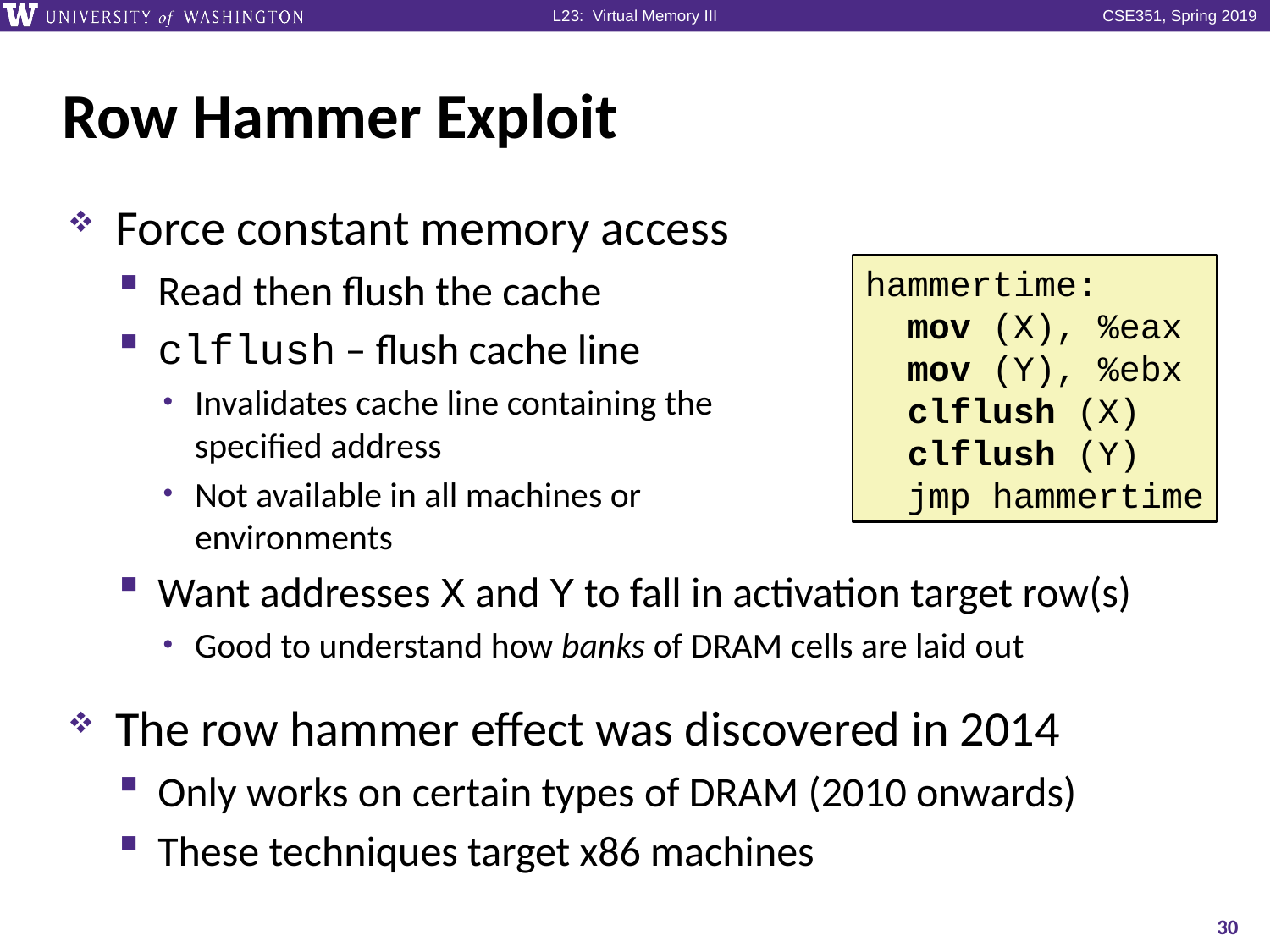

# Row Hammer Exploit
Force constant memory access
Read then flush the cache
clflush – flush cache line
Invalidates cache line containing the
specified address
Not available in all machines or
environments
Want addresses X and Y to fall in activation target row(s)
Good to understand how banks of DRAM cells are laid out
The row hammer effect was discovered in 2014
Only works on certain types of DRAM (2010 onwards)
These techniques target x86 machines
hammertime:
  mov (X), %eax
  mov (Y), %ebx
  clflush (X)
  clflush (Y)
  jmp hammertime
30